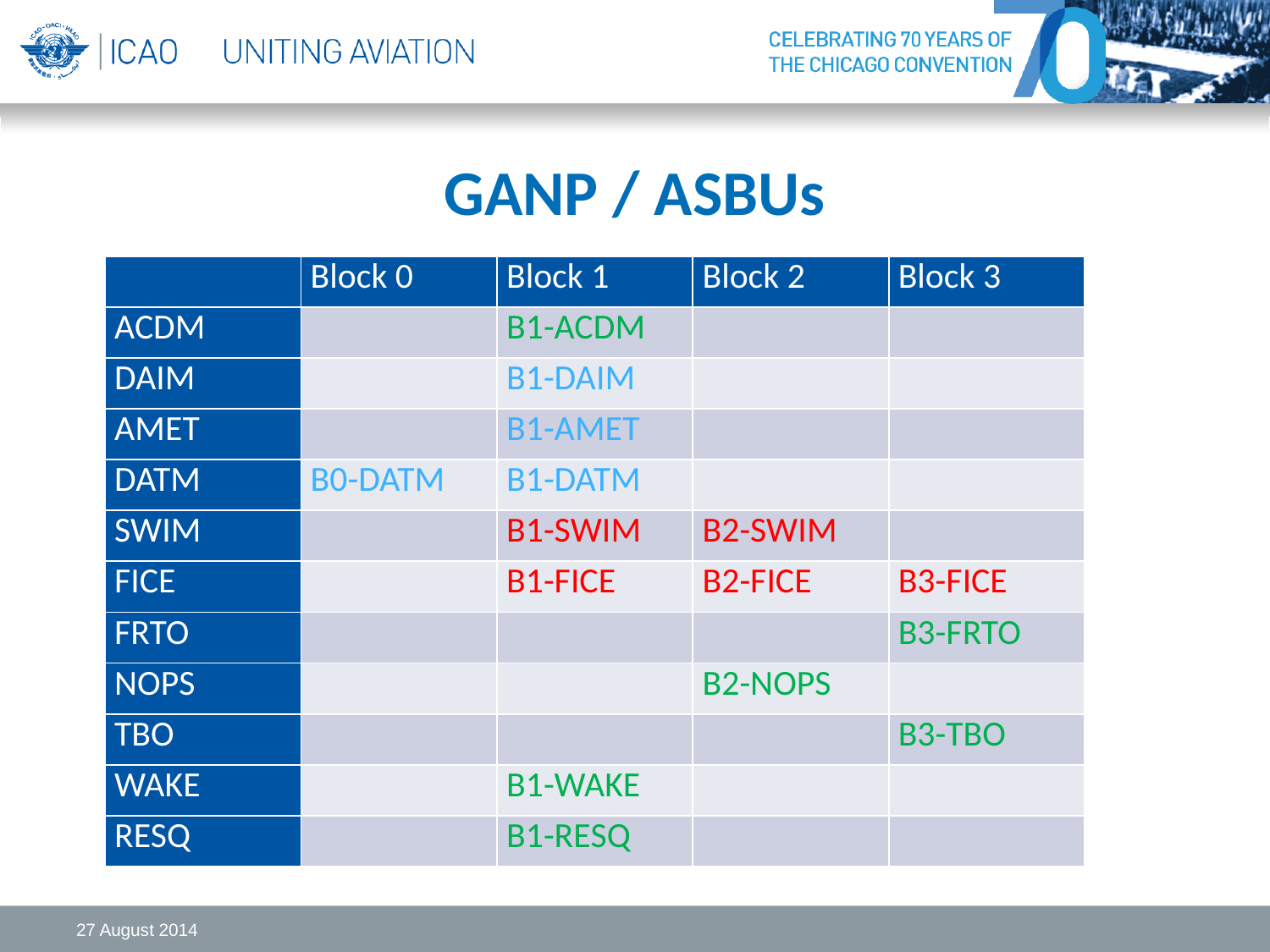

# GANP / ASBUs
|  | Block 0 | Block 1 | Block 2 | Block 3 |
| --- | --- | --- | --- | --- |
| ACDM |  | B1-ACDM |  |  |
| DAIM |  | B1-DAIM |  |  |
| AMET |  | B1-AMET |  |  |
| DATM | B0-DATM | B1-DATM |  |  |
| SWIM |  | B1-SWIM | B2-SWIM |  |
| FICE |  | B1-FICE | B2-FICE | B3-FICE |
| FRTO |  |  |  | B3-FRTO |
| NOPS |  |  | B2-NOPS |  |
| TBO |  |  |  | B3-TBO |
| WAKE |  | B1-WAKE |  |  |
| RESQ |  | B1-RESQ |  |  |
27 August 2014